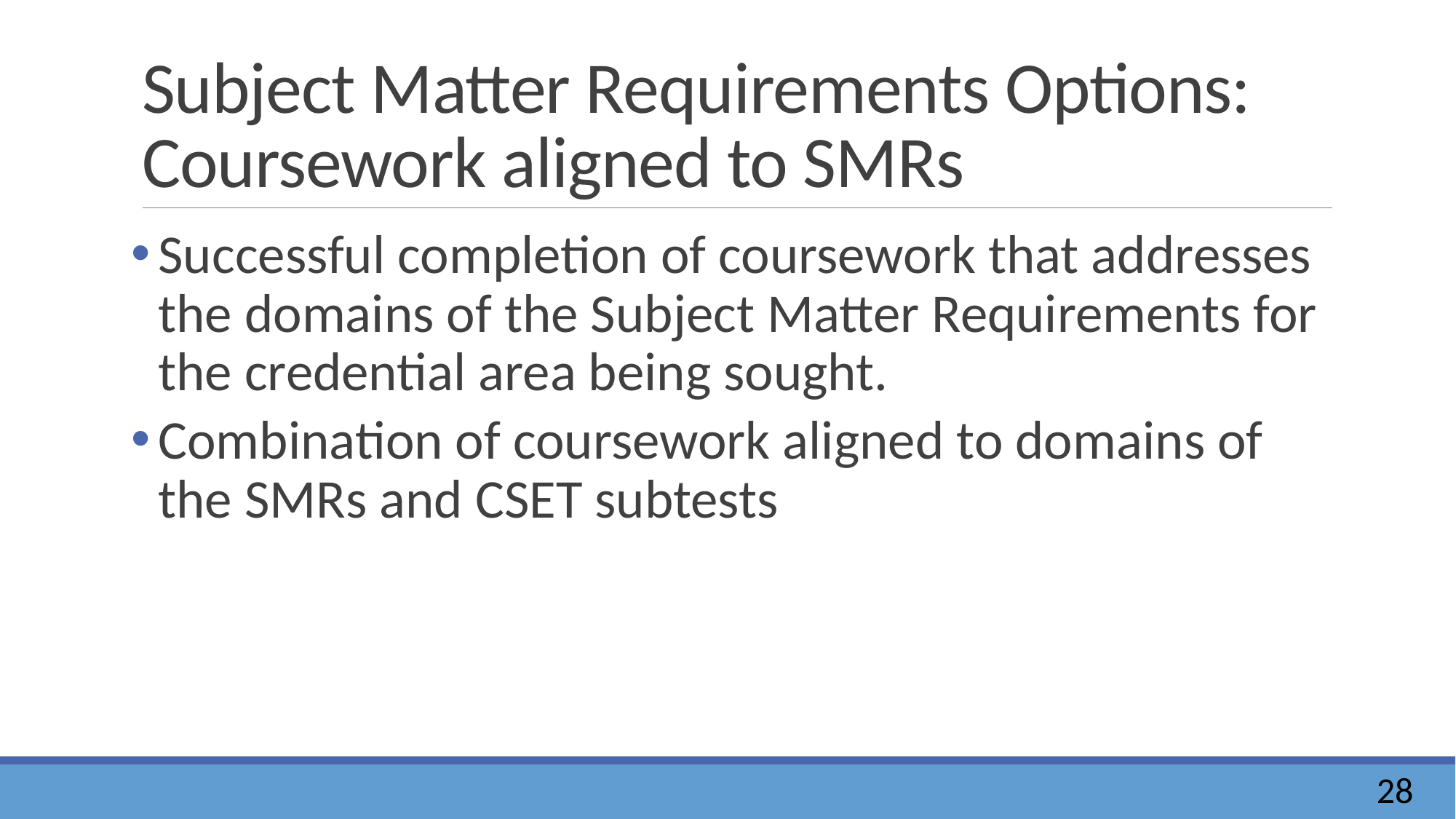

# Subject Matter Requirements Options: Coursework aligned to SMRs
Successful completion of coursework that addresses the domains of the Subject Matter Requirements for the credential area being sought.
Combination of coursework aligned to domains of the SMRs and CSET subtests
28